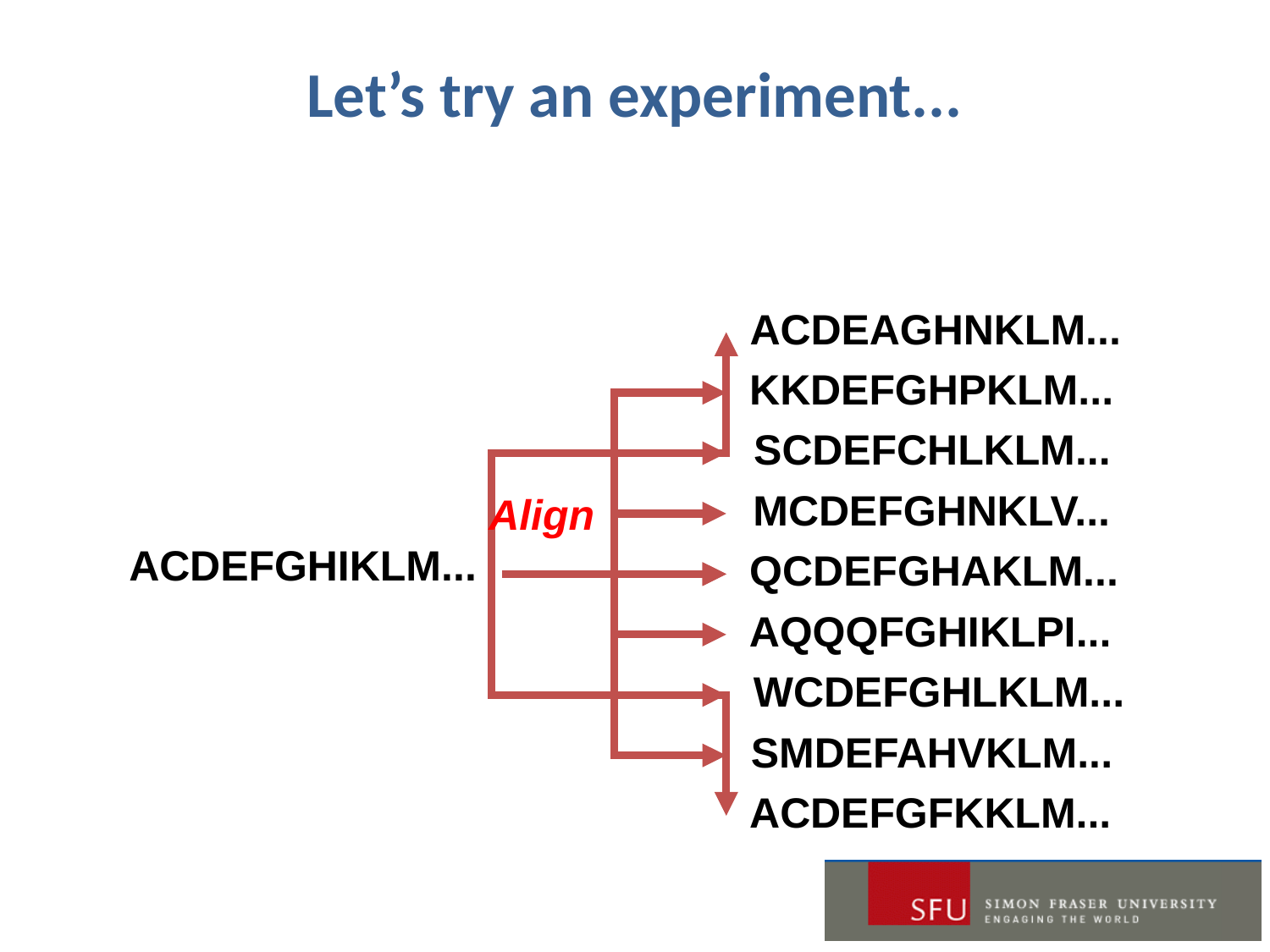

# Let’s try an experiment...
ACDEAGHNKLM...
KKDEFGHPKLM...
SCDEFCHLKLM...
MCDEFGHNKLV...
Align
ACDEFGHIKLM...
QCDEFGHAKLM...
AQQQFGHIKLPI...
WCDEFGHLKLM...
SMDEFAHVKLM...
ACDEFGFKKLM...